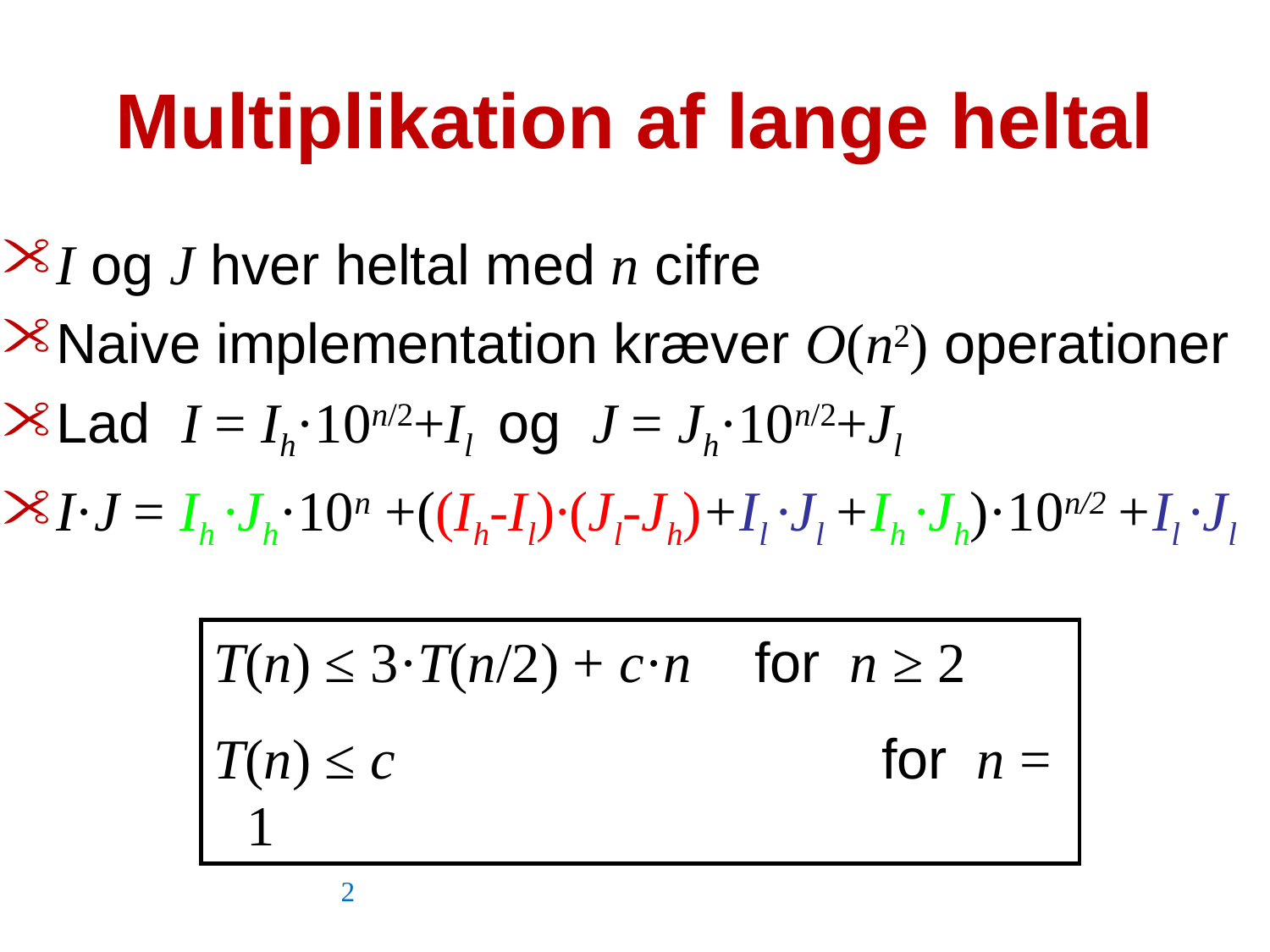

# Multiplikation af lange heltal
I og J hver heltal med n cifre
Naive implementation kræver O(n2) operationer
Lad  I = Ih·10n/2+Il   og  J = Jh·10n/2+Jl
I·J = Ih ·Jh·10n +((Ih-Il)·(Jl-Jh)+Il ·Jl +Ih ·Jh)·10n/2 +Il ·Jl

T(n) = O(nlog  3)
T(n) ≤ 3·T(n/2) + c·n    	for  n ≥ 2
T(n) ≤ c				for  n = 1
2